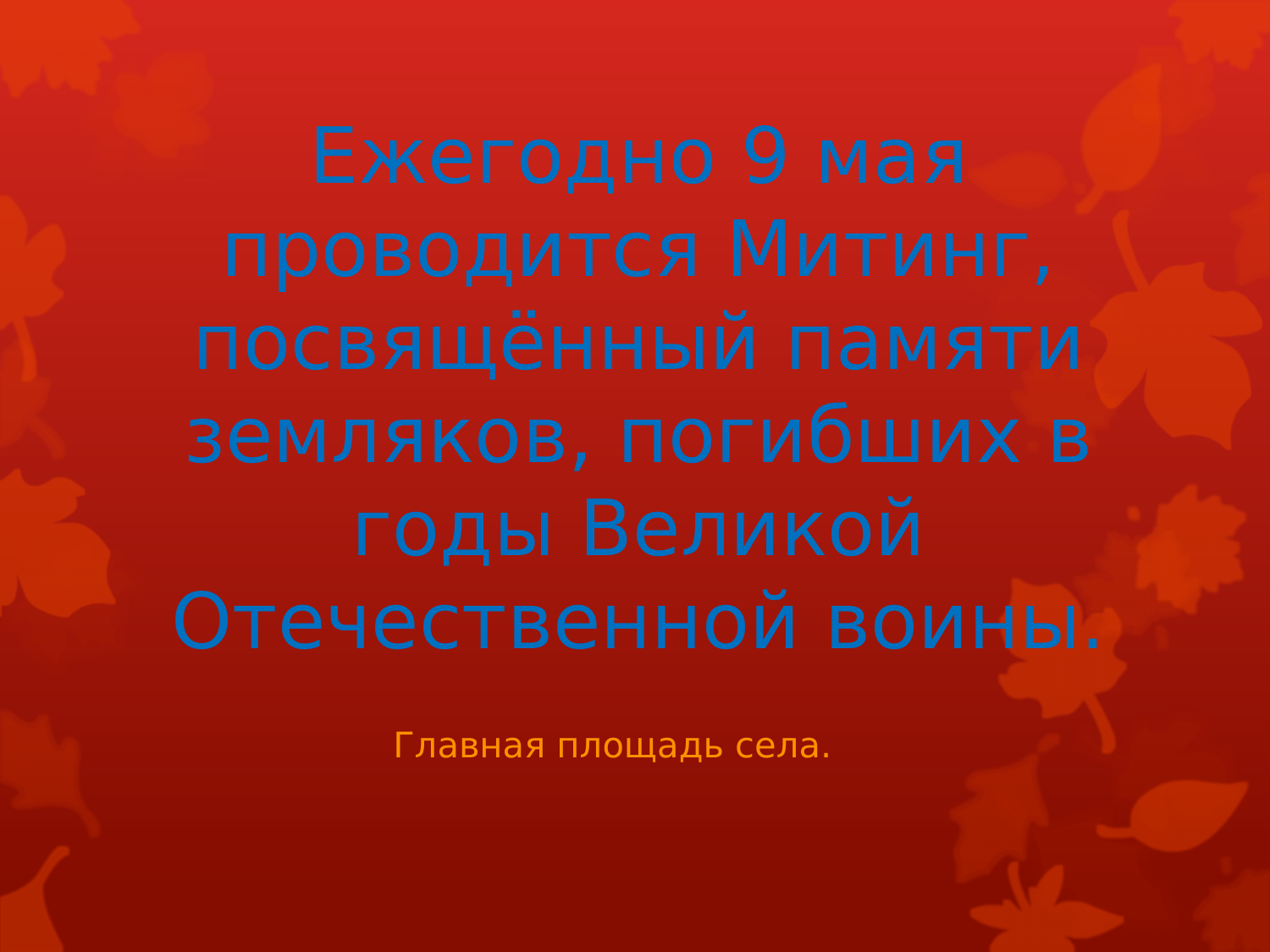

# Ежегодно 9 мая проводится Митинг, посвящённый памяти земляков, погибших в годы Великой Отечественной воины.

                     Главная площадь села.